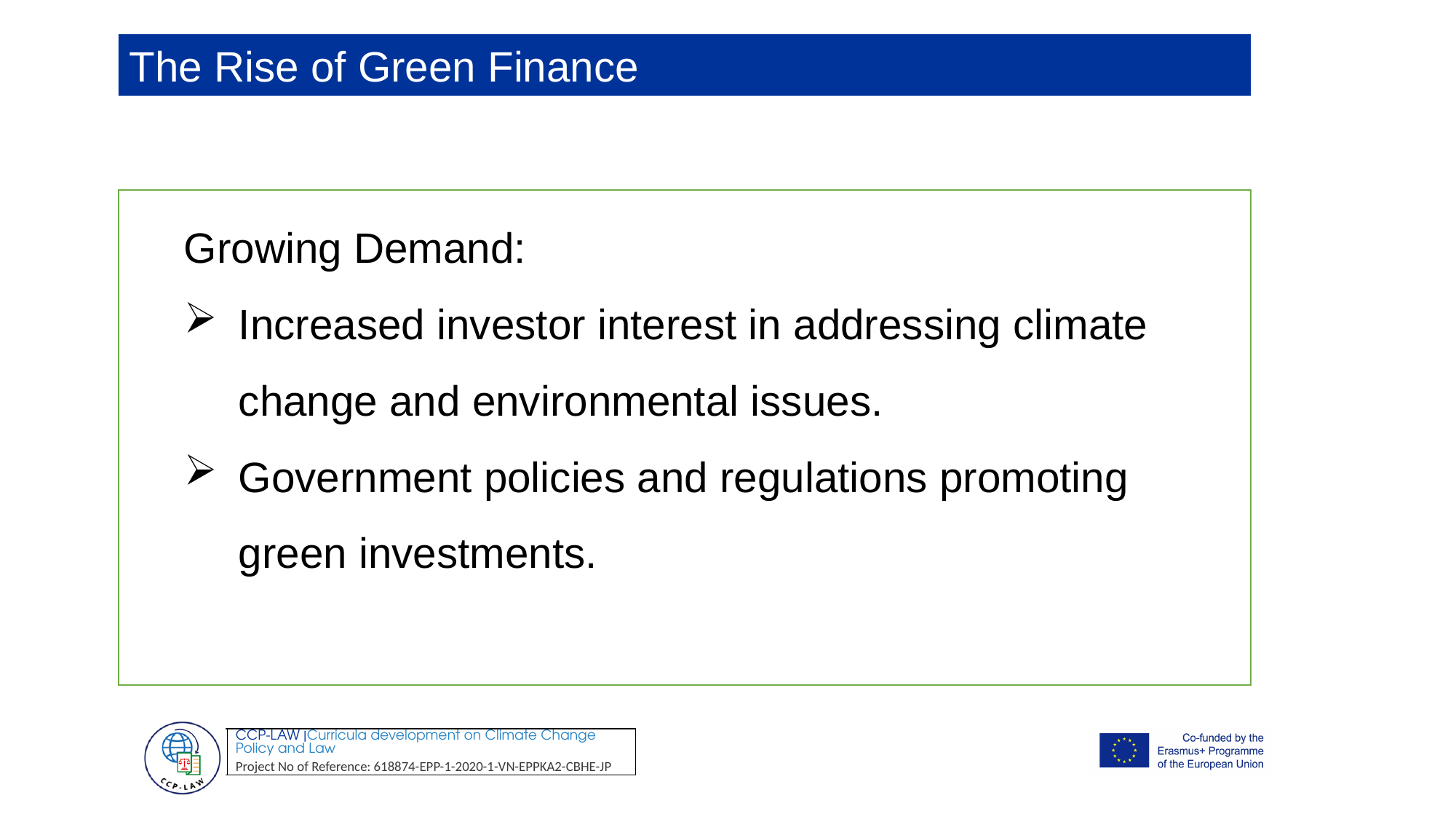

The Rise of Green Finance
Growing Demand:
Increased investor interest in addressing climate change and environmental issues.
Government policies and regulations promoting green investments.